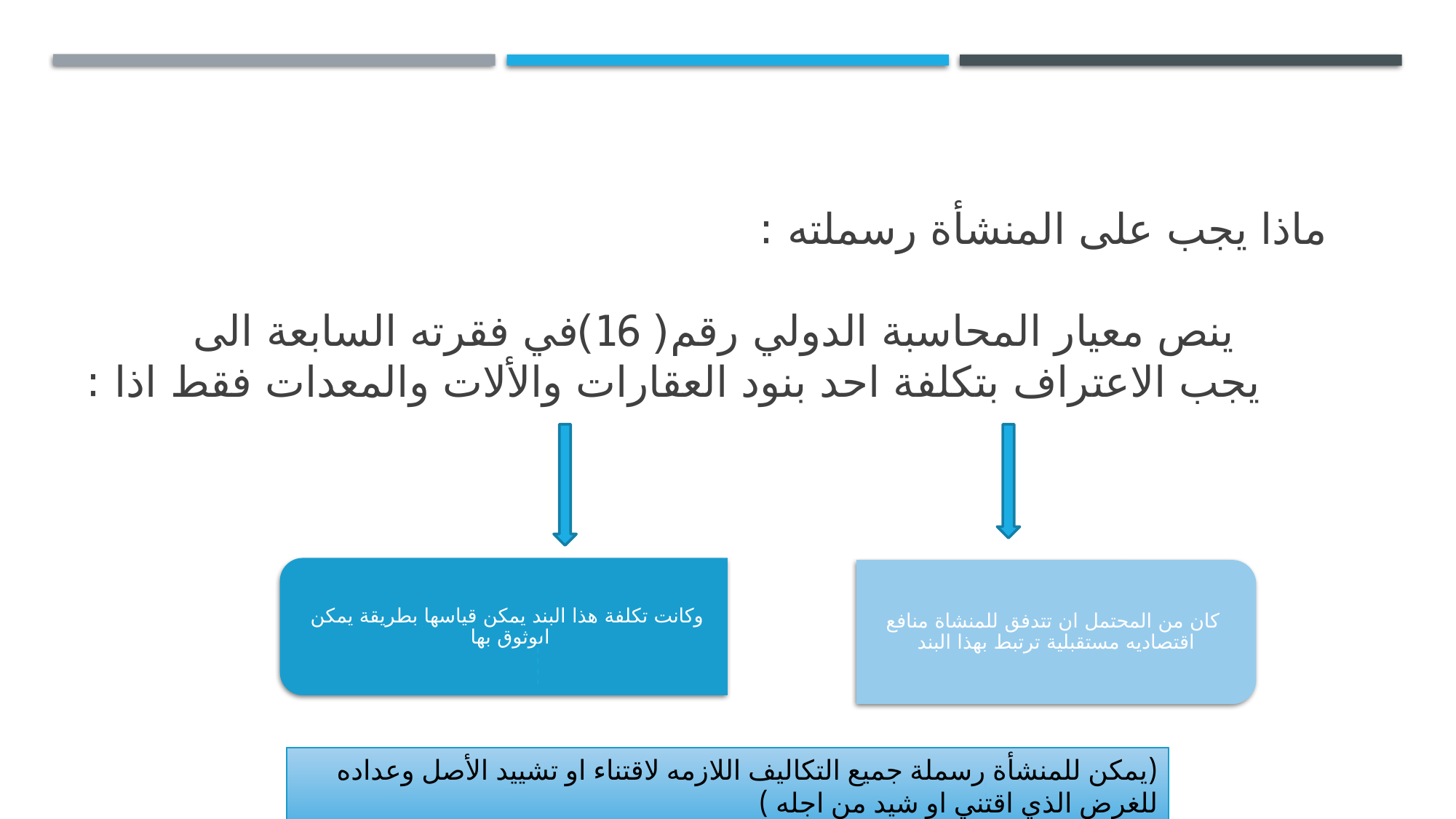

# ماذا يجب على المنشأة رسملته : ينص معيار المحاسبة الدولي رقم( 16)في فقرته السابعة الى يجب الاعتراف بتكلفة احد بنود العقارات والألات والمعدات فقط اذا :
وكانت تكلفة هذا البند يمكن قياسها بطريقة يمكن الوثوق بها
كان من المحتمل ان تتدفق للمنشاة منافع اقتصاديه مستقبلية ترتبط بهذا البند

(يمكن للمنشأة رسملة جميع التكاليف اللازمه لاقتناء او تشييد الأصل وعداده للغرض الذي اقتني او شيد من اجله )